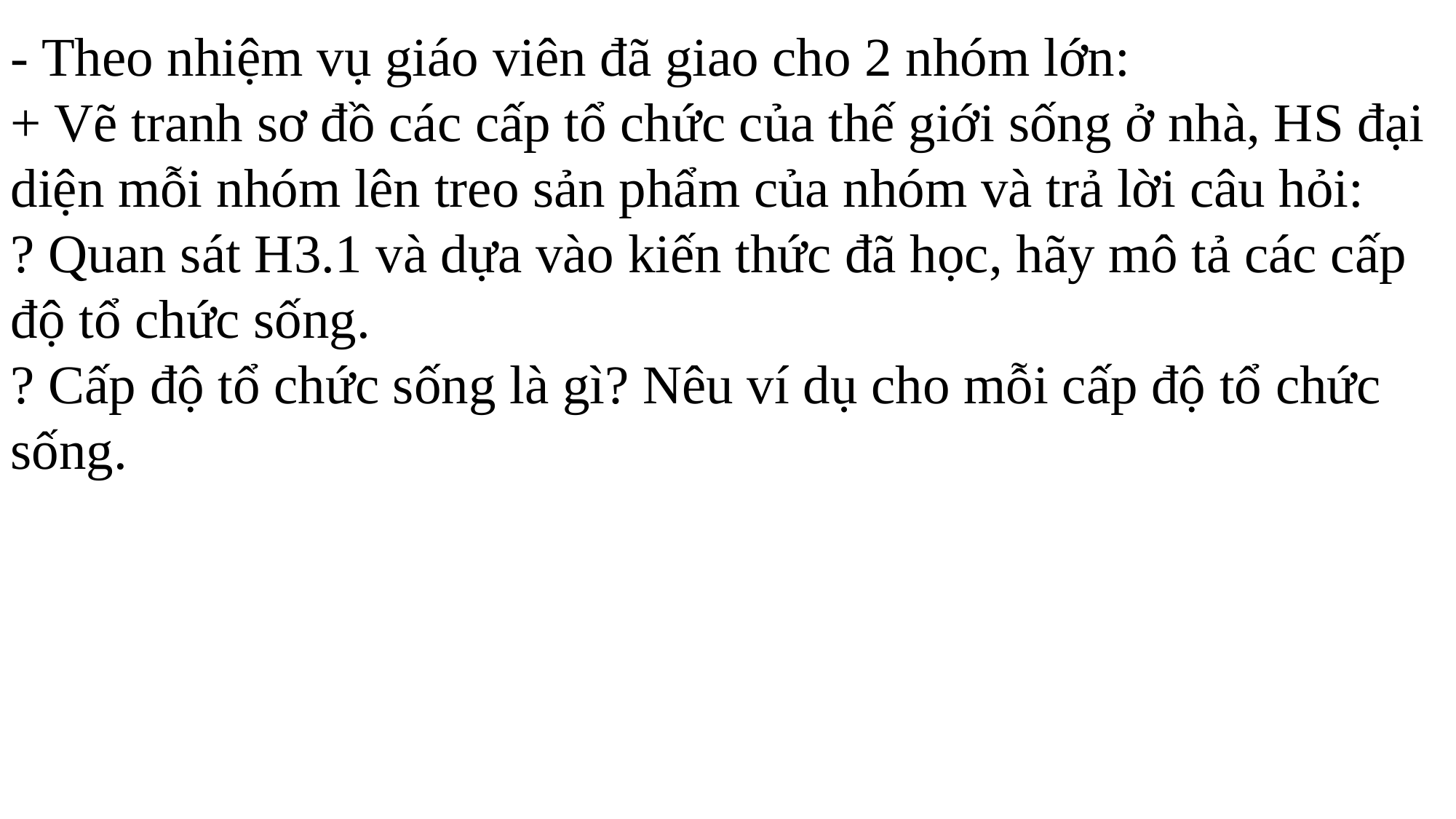

- Theo nhiệm vụ giáo viên đã giao cho 2 nhóm lớn:
+ Vẽ tranh sơ đồ các cấp tổ chức của thế giới sống ở nhà, HS đại diện mỗi nhóm lên treo sản phẩm của nhóm và trả lời câu hỏi:
? Quan sát H3.1 và dựa vào kiến thức đã học, hãy mô tả các cấp độ tổ chức sống.
? Cấp độ tổ chức sống là gì? Nêu ví dụ cho mỗi cấp độ tổ chức sống.
#